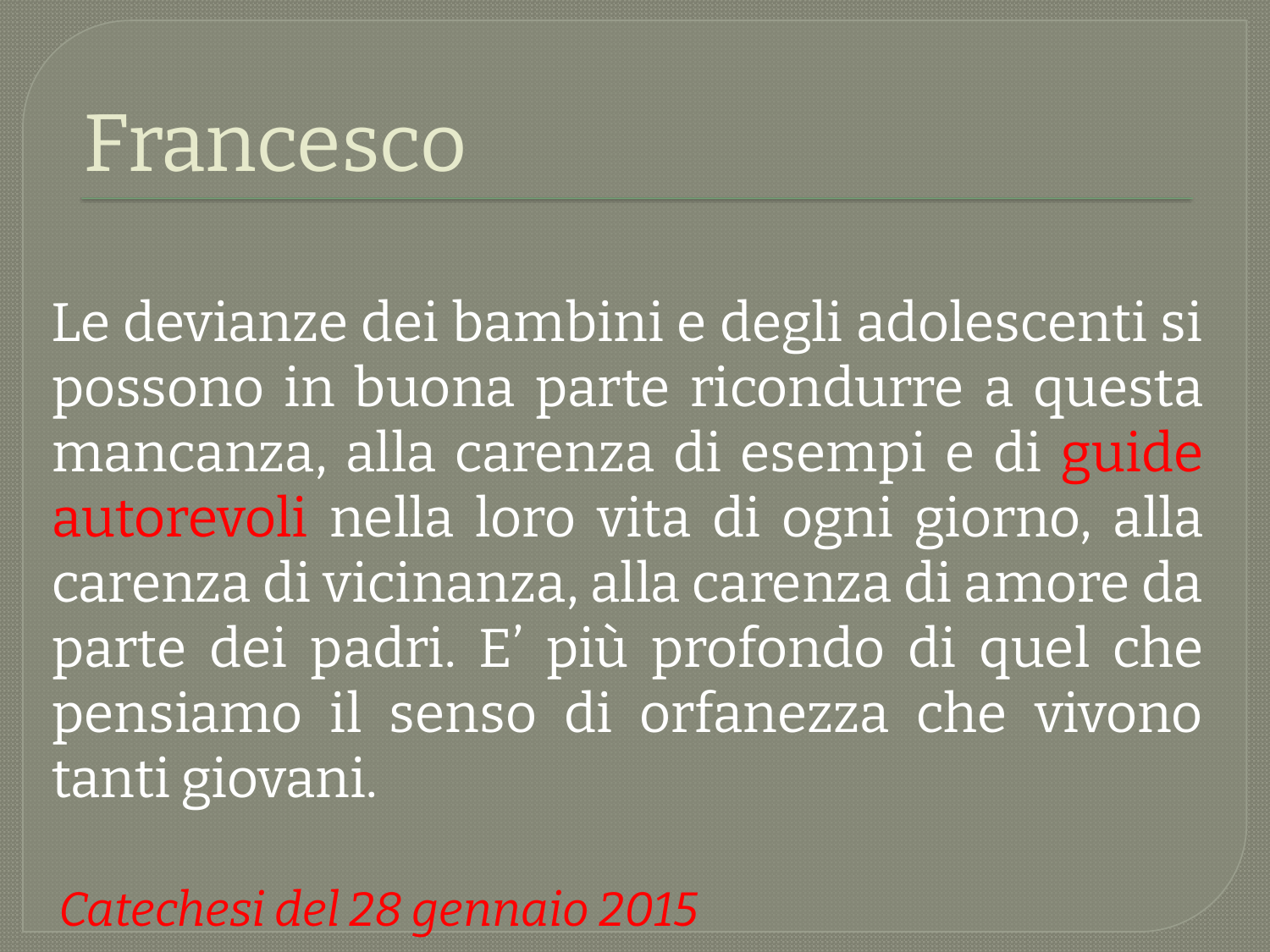

# Francesco

   Le devianze dei bambini e degli adolescenti si possono in buona parte ricondurre a questa mancanza, alla carenza di esempi e di guide autorevoli nella loro vita di ogni giorno, alla carenza di vicinanza, alla carenza di amore da parte dei padri. E’ più profondo di quel che pensiamo il senso di orfanezza che vivono tanti giovani.

     Catechesi del 28 gennaio 2015